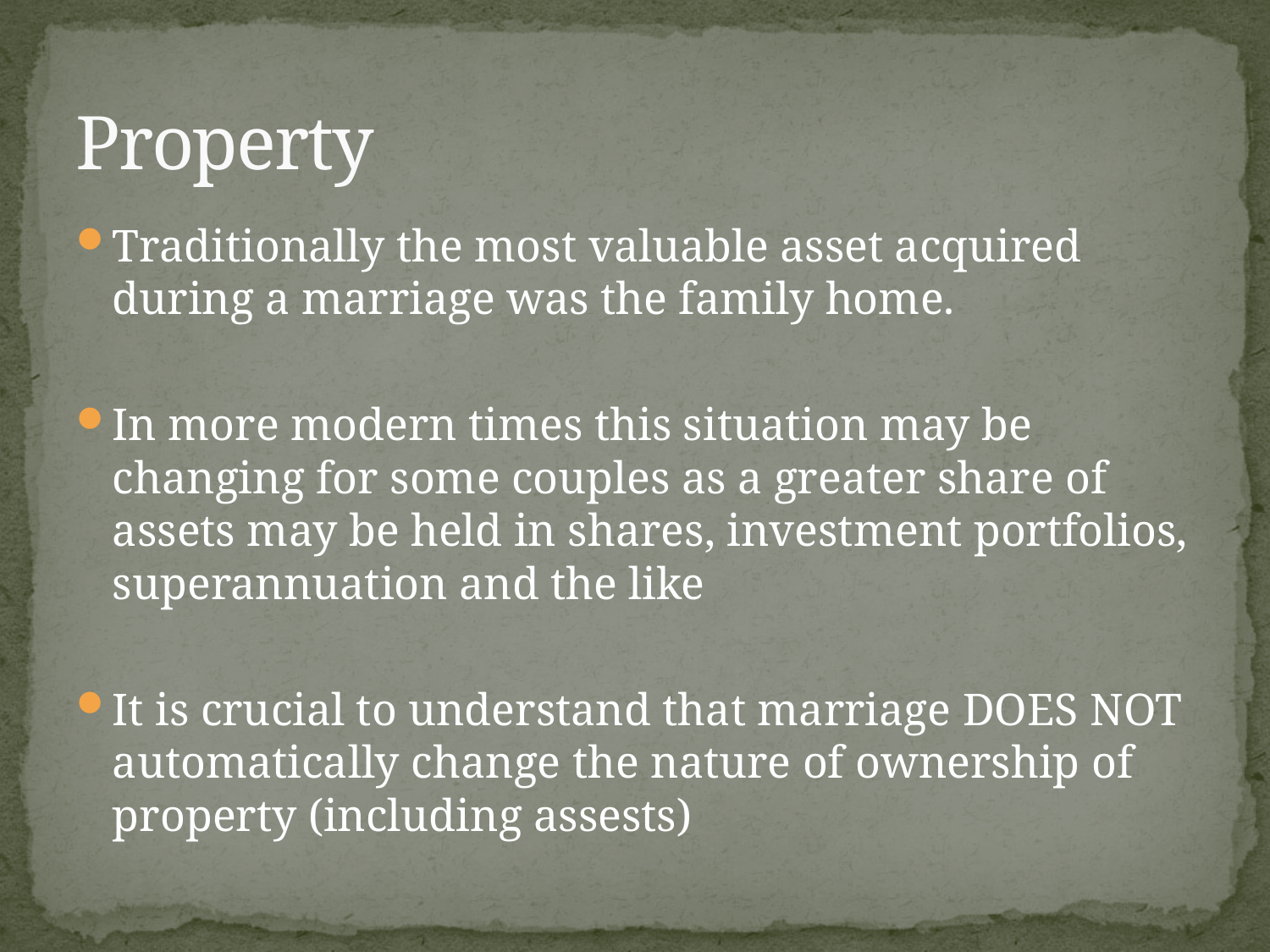

# Property
Traditionally the most valuable asset acquired during a marriage was the family home.

In more modern times this situation may be changing for some couples as a greater share of assets may be held in shares, investment portfolios, superannuation and the like

It is crucial to understand that marriage DOES NOT automatically change the nature of ownership of property (including assests)